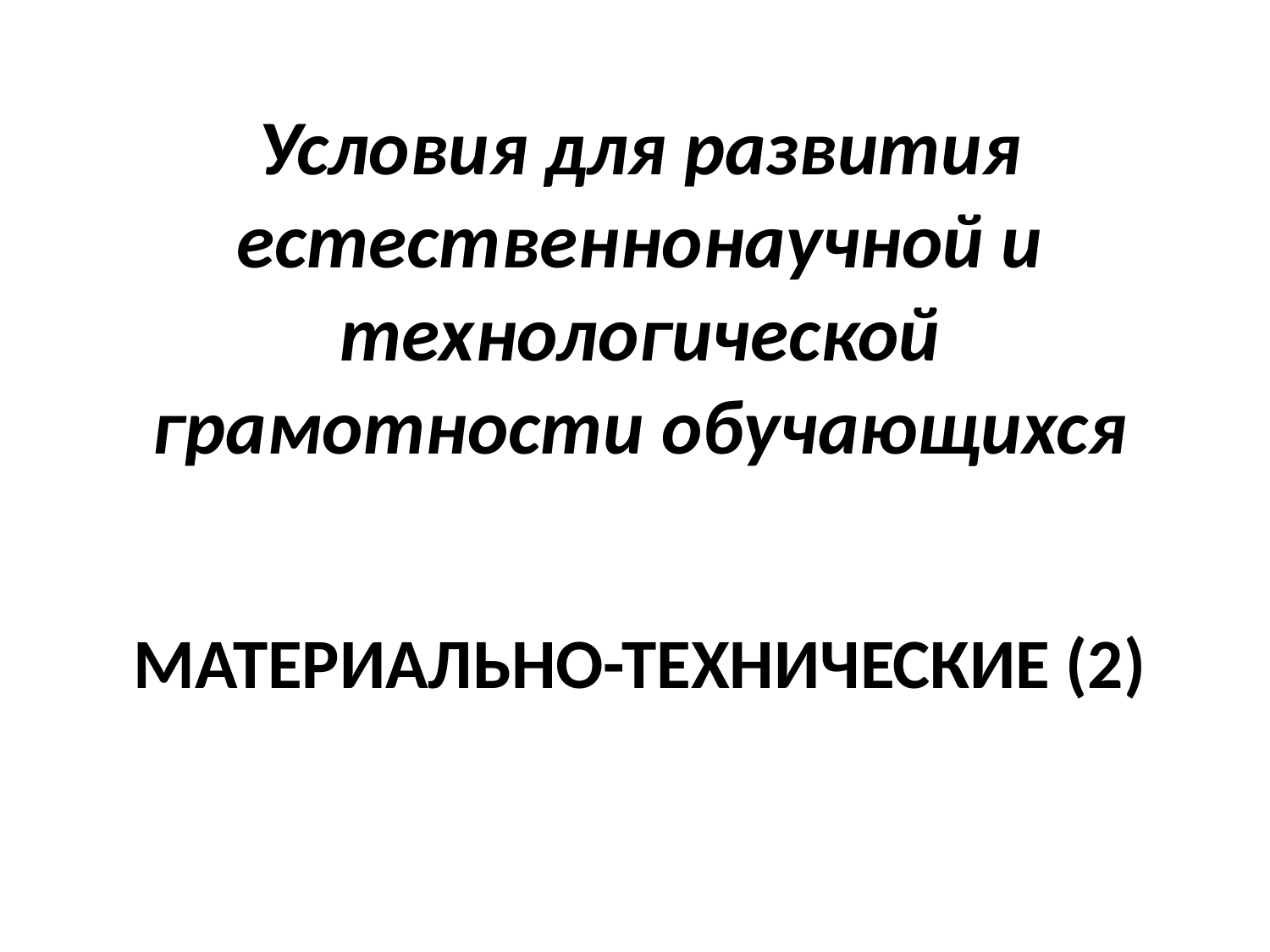

Условия для развития естественнонаучной и технологической грамотности обучающихся
# Материально-технические (2)